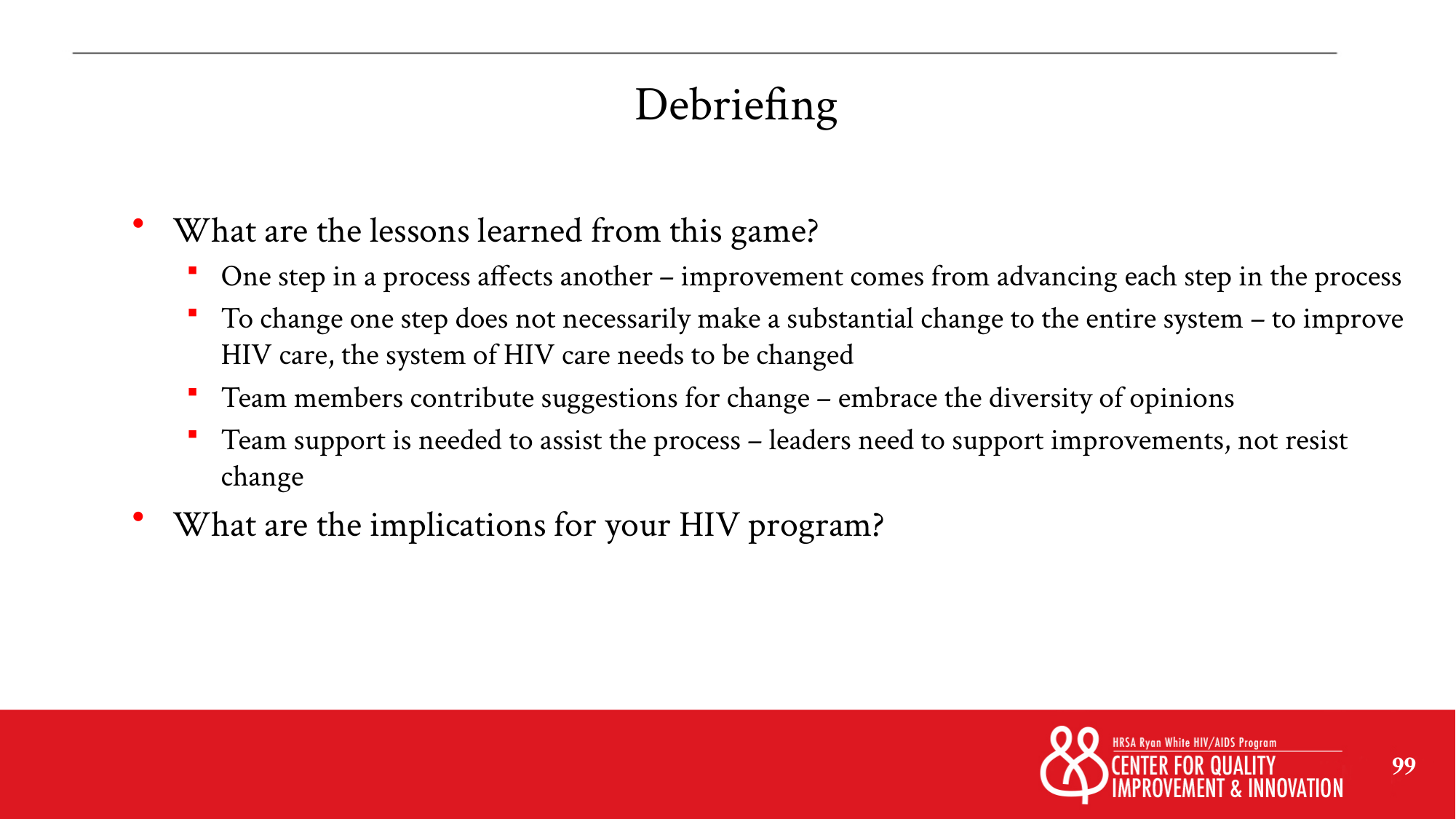

# Debriefing
What are the lessons learned from this game?
One step in a process affects another – improvement comes from advancing each step in the process
To change one step does not necessarily make a substantial change to the entire system – to improve HIV care, the system of HIV care needs to be changed
Team members contribute suggestions for change – embrace the diversity of opinions
Team support is needed to assist the process – leaders need to support improvements, not resist change
What are the implications for your HIV program?